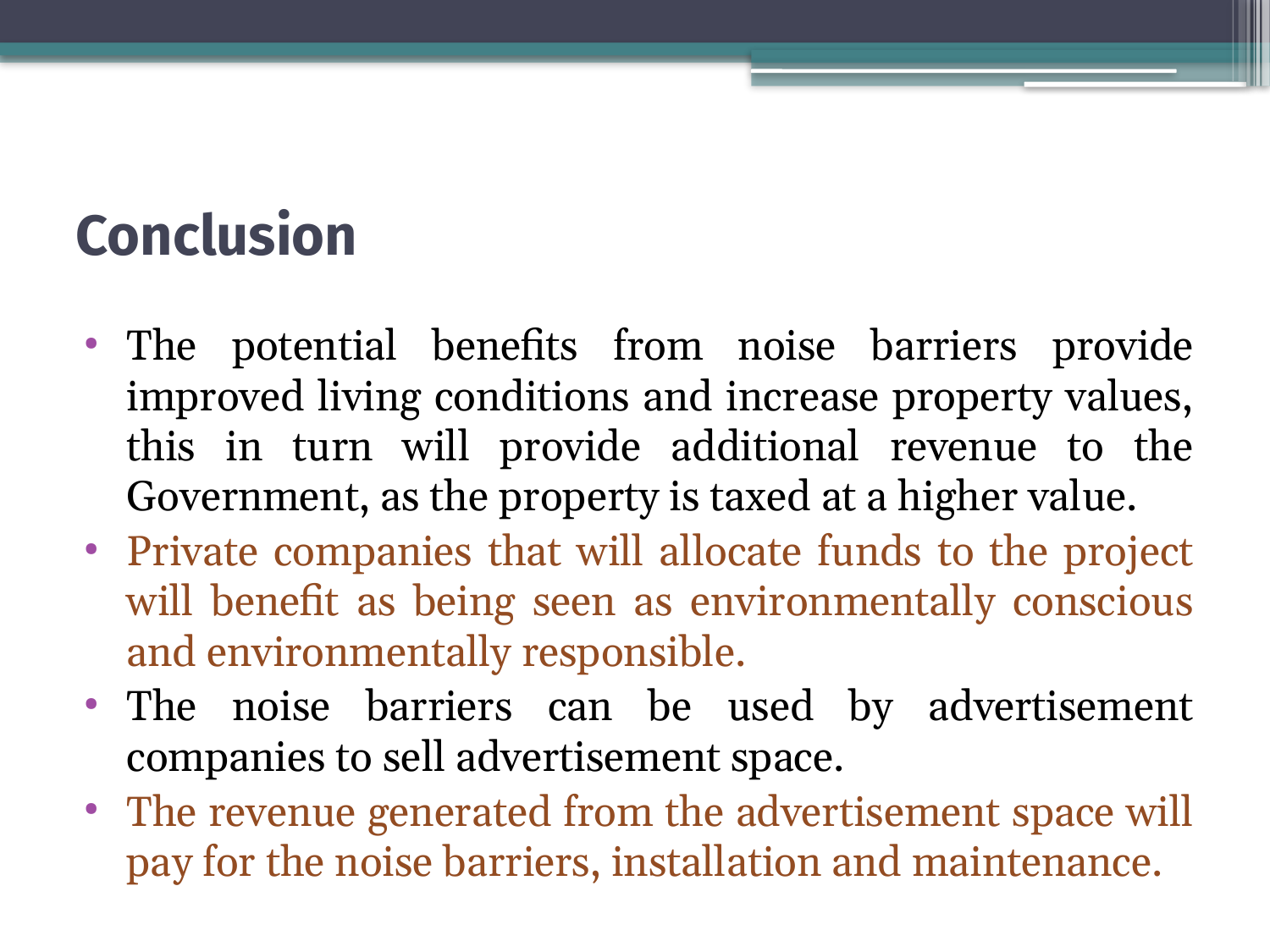

# Conclusion
The potential benefits from noise barriers provide improved living conditions and increase property values, this in turn will provide additional revenue to the Government, as the property is taxed at a higher value.
Private companies that will allocate funds to the project will benefit as being seen as environmentally conscious and environmentally responsible.
The noise barriers can be used by advertisement companies to sell advertisement space.
The revenue generated from the advertisement space will pay for the noise barriers, installation and maintenance.